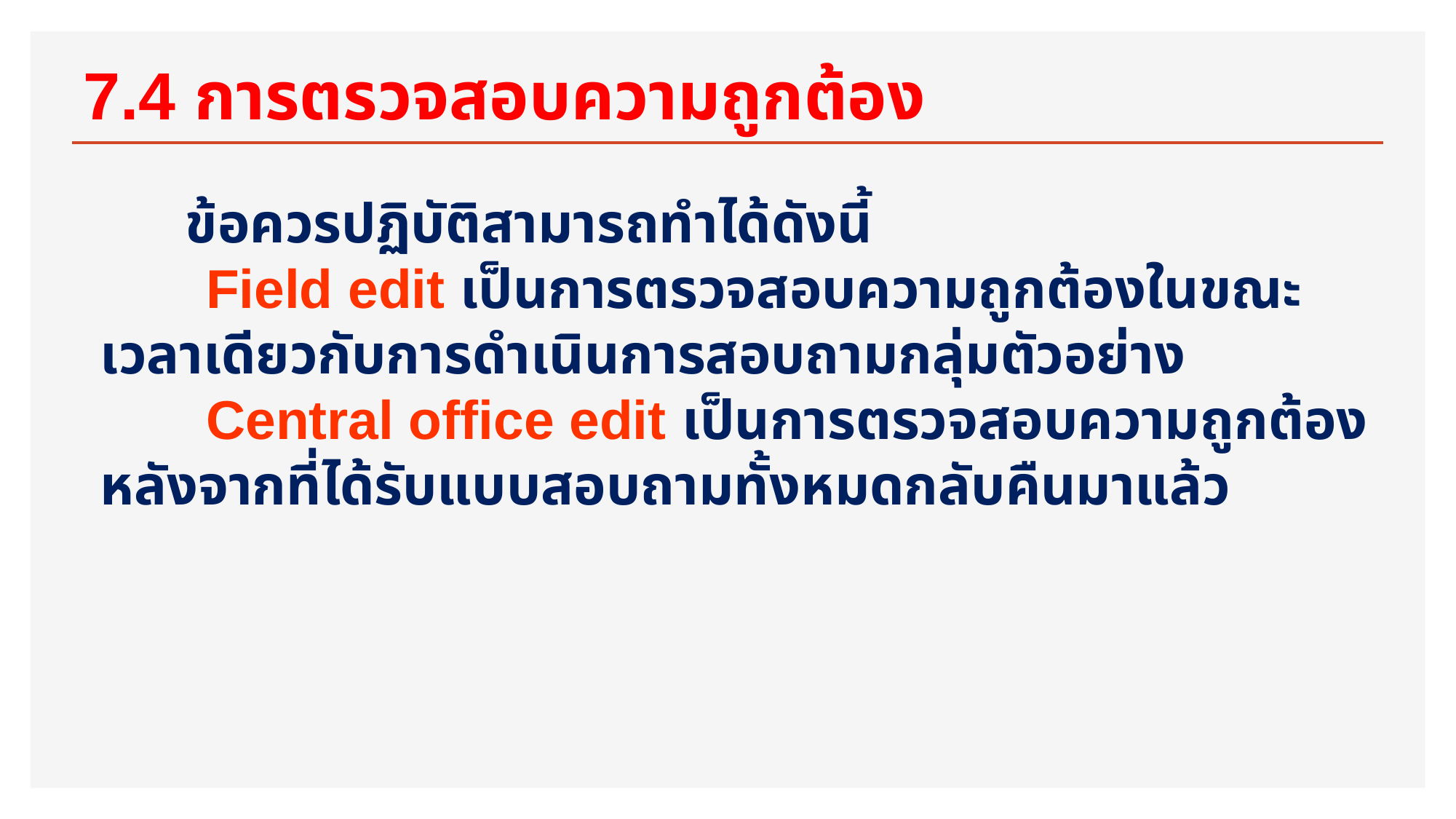

# 7.4 การตรวจสอบความถูกต้อง
      ข้อควรปฏิบัติสามารถทำได้ดังนี้
       Field edit เป็นการตรวจสอบความถูกต้องในขณะเวลาเดียวกับการดำเนินการสอบถามกลุ่มตัวอย่าง
       Central office edit เป็นการตรวจสอบความถูกต้องหลังจากที่ได้รับแบบสอบถามทั้งหมดกลับคืนมาแล้ว